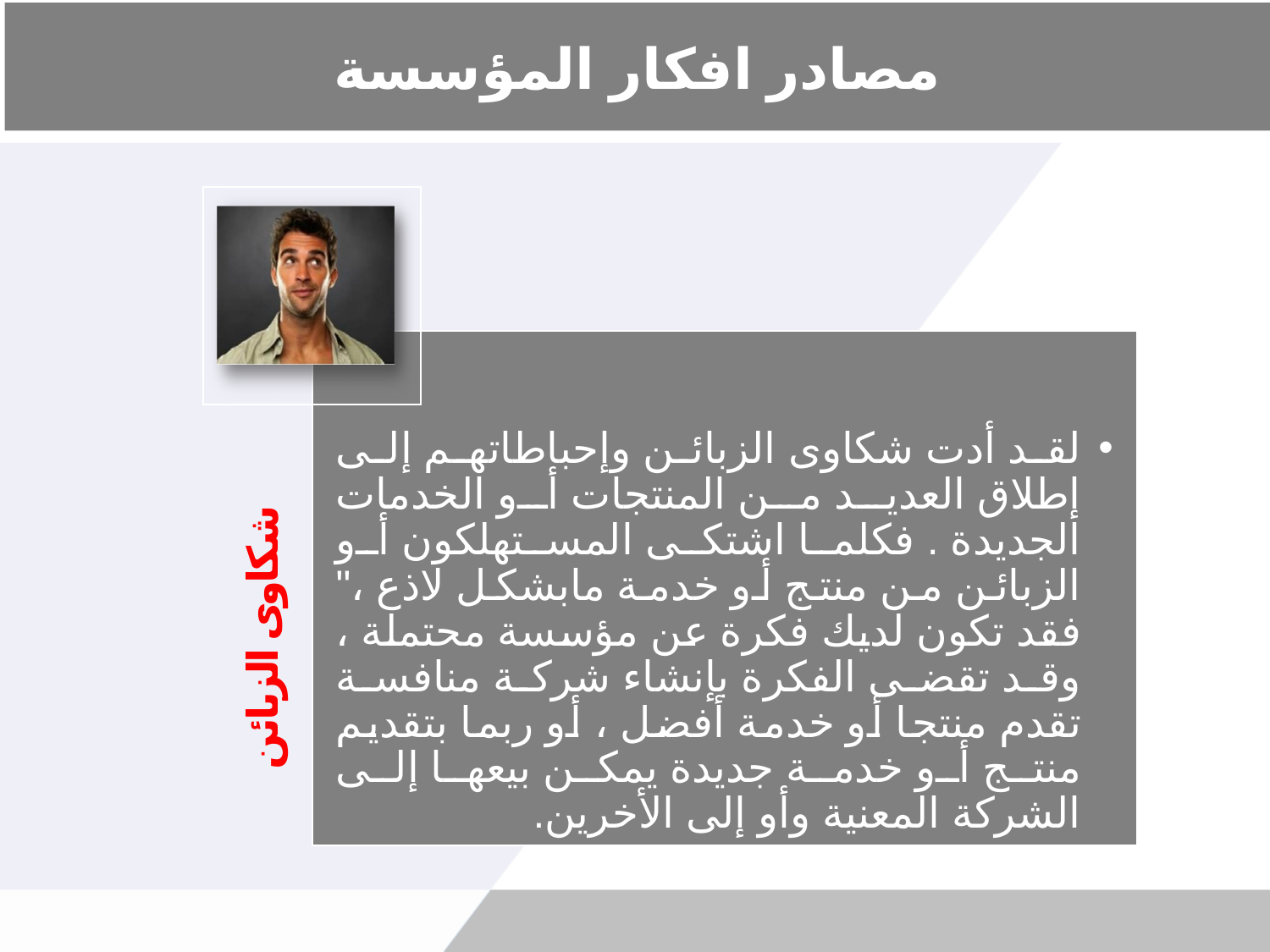

# مصادر افكار المؤسسة

لقد أدت شكاوى الزبائن وإحباطاتهم إلى إطلاق العديد من المنتجات أو الخدمات الجديدة . فكلما اشتكى المستهلكون أو الزبائن من منتج أو خدمة مابشكل لاذع ،" فقد تكون لديك فكرة عن مؤسسة محتملة ، وقد تقضى الفكرة بإنشاء شركة منافسة تقدم منتجا أو خدمة أفضل ، أو ربما بتقديم منتج أو خدمة جديدة يمكن بيعها إلى الشركة المعنية وأو إلى الأخرين.

شكاوى الزبائن